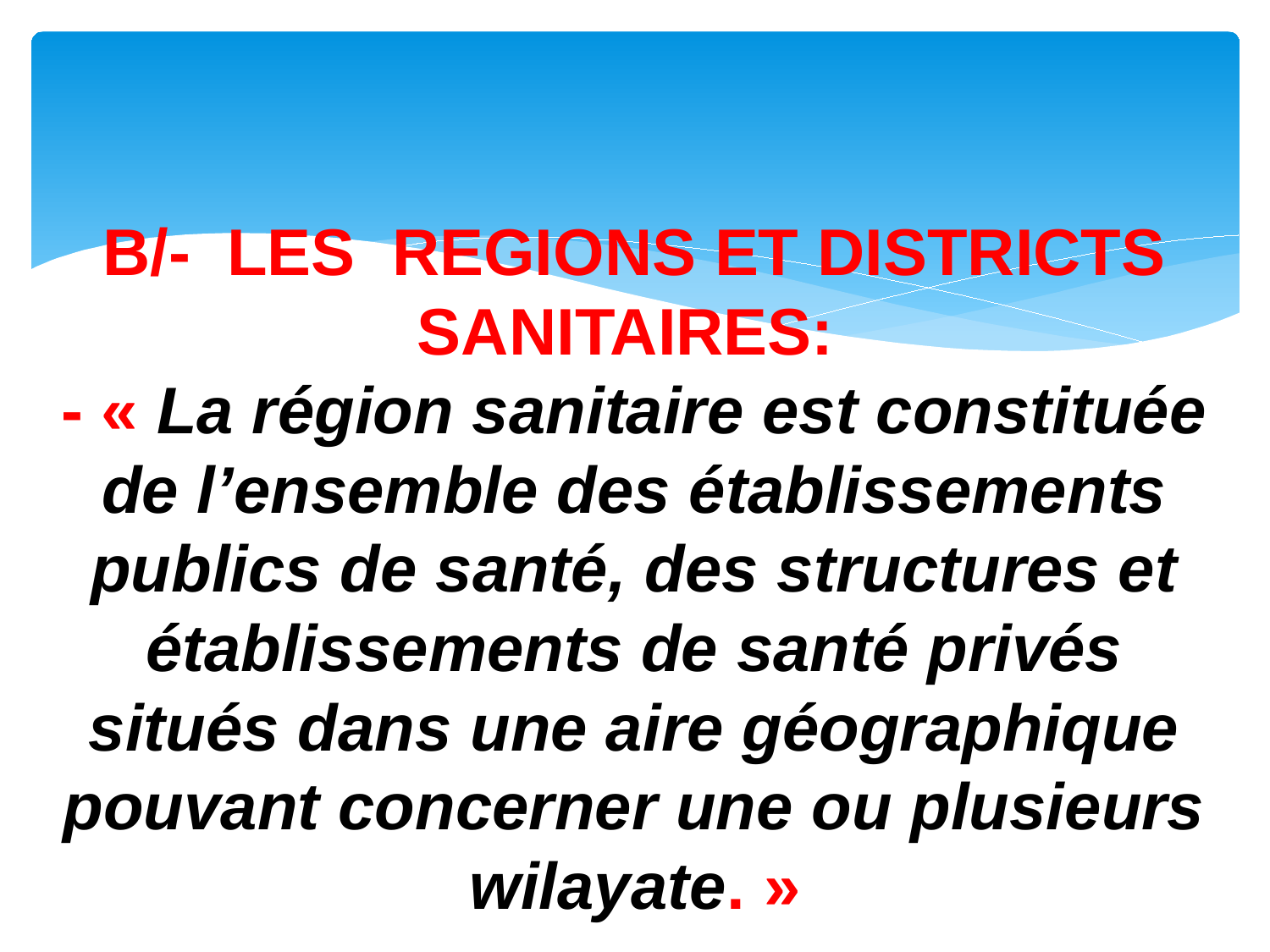

# B/-  LES  REGIONS ET DISTRICTS SANITAIRES: - « La région sanitaire est constituée de l’ensemble des établissements publics de santé, des structures et établissements de santé privés situés dans une aire géographique pouvant concerner une ou plusieurs wilayate. »